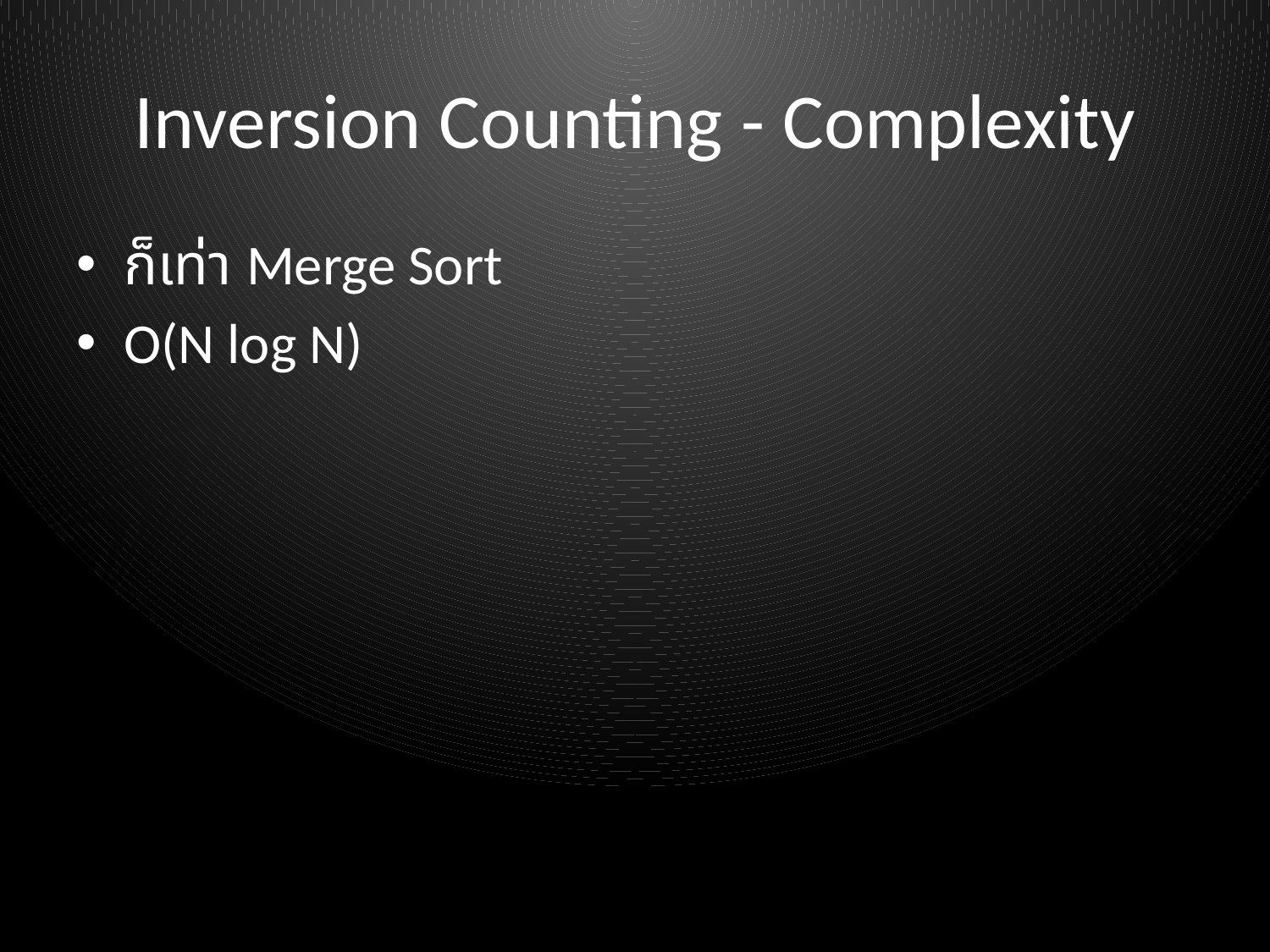

# Inversion Counting - Complexity
ก็เท่า Merge Sort
O(N log N)